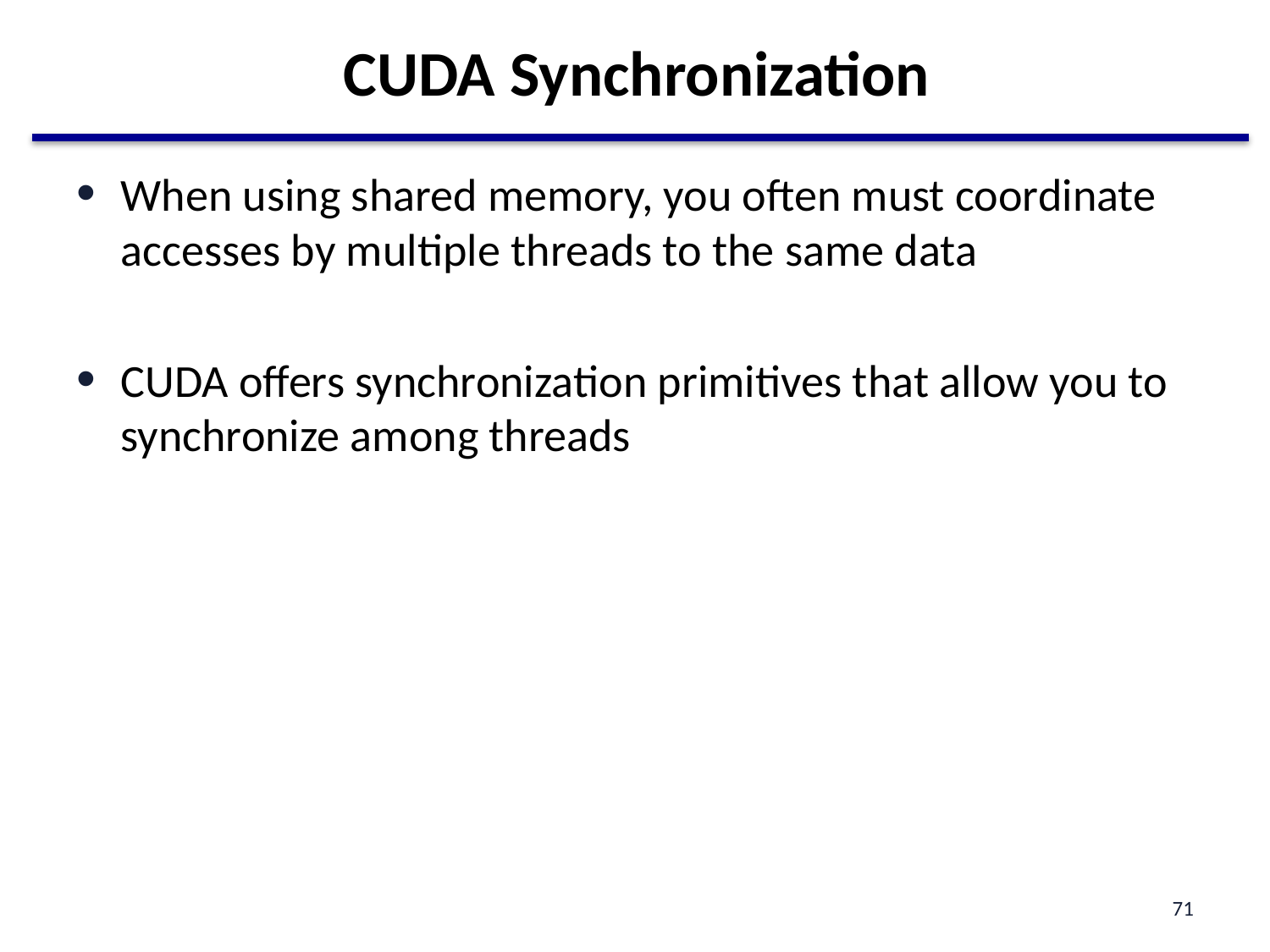

# CUDA Synchronization
When using shared memory, you often must coordinate accesses by multiple threads to the same data

CUDA offers synchronization primitives that allow you to synchronize among threads

71